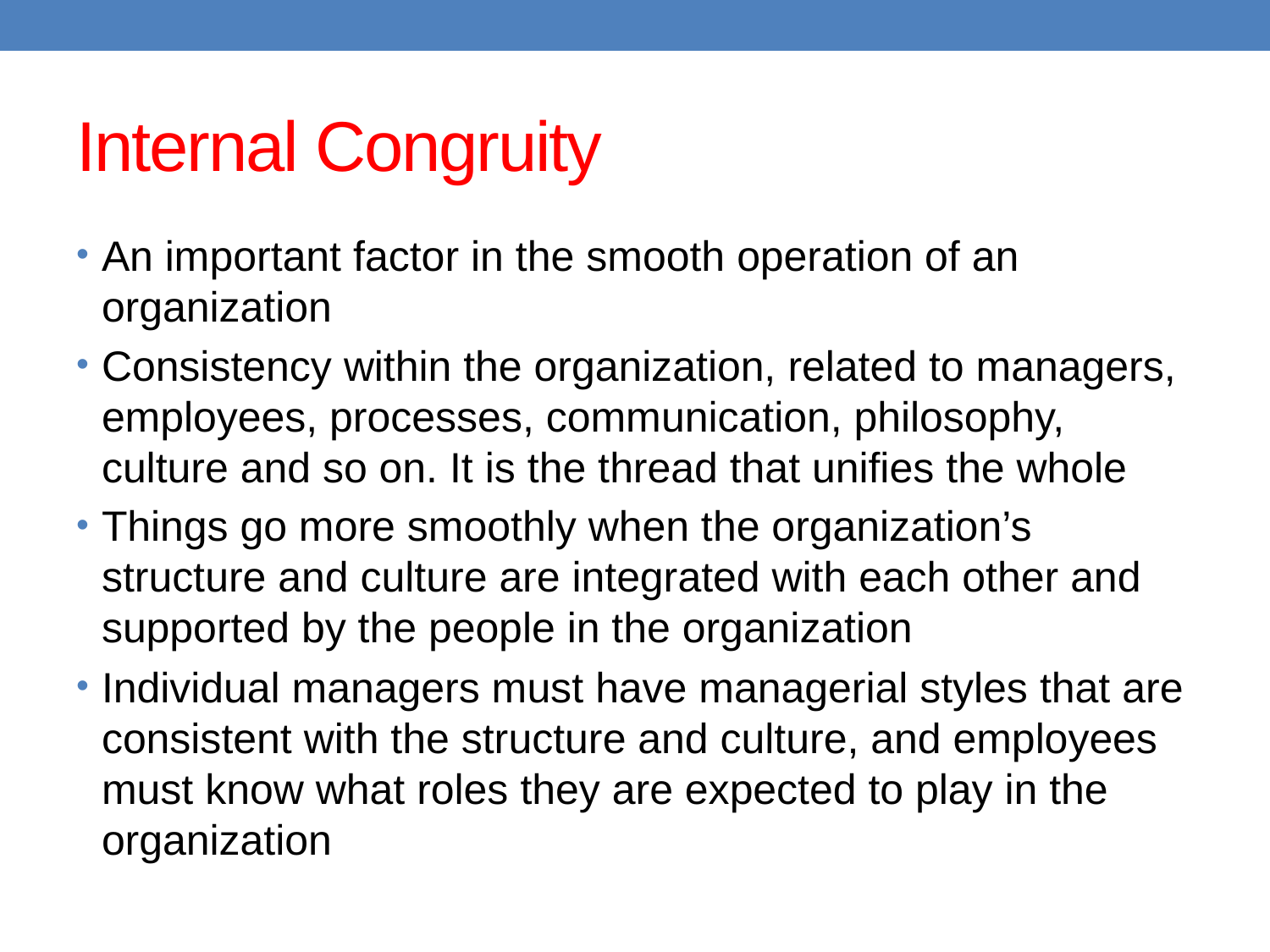

# Internal Congruity
An important factor in the smooth operation of an organization
Consistency within the organization, related to managers, employees, processes, communication, philosophy, culture and so on. It is the thread that unifies the whole
Things go more smoothly when the organization’s structure and culture are integrated with each other and supported by the people in the organization
Individual managers must have managerial styles that are consistent with the structure and culture, and employees must know what roles they are expected to play in the organization